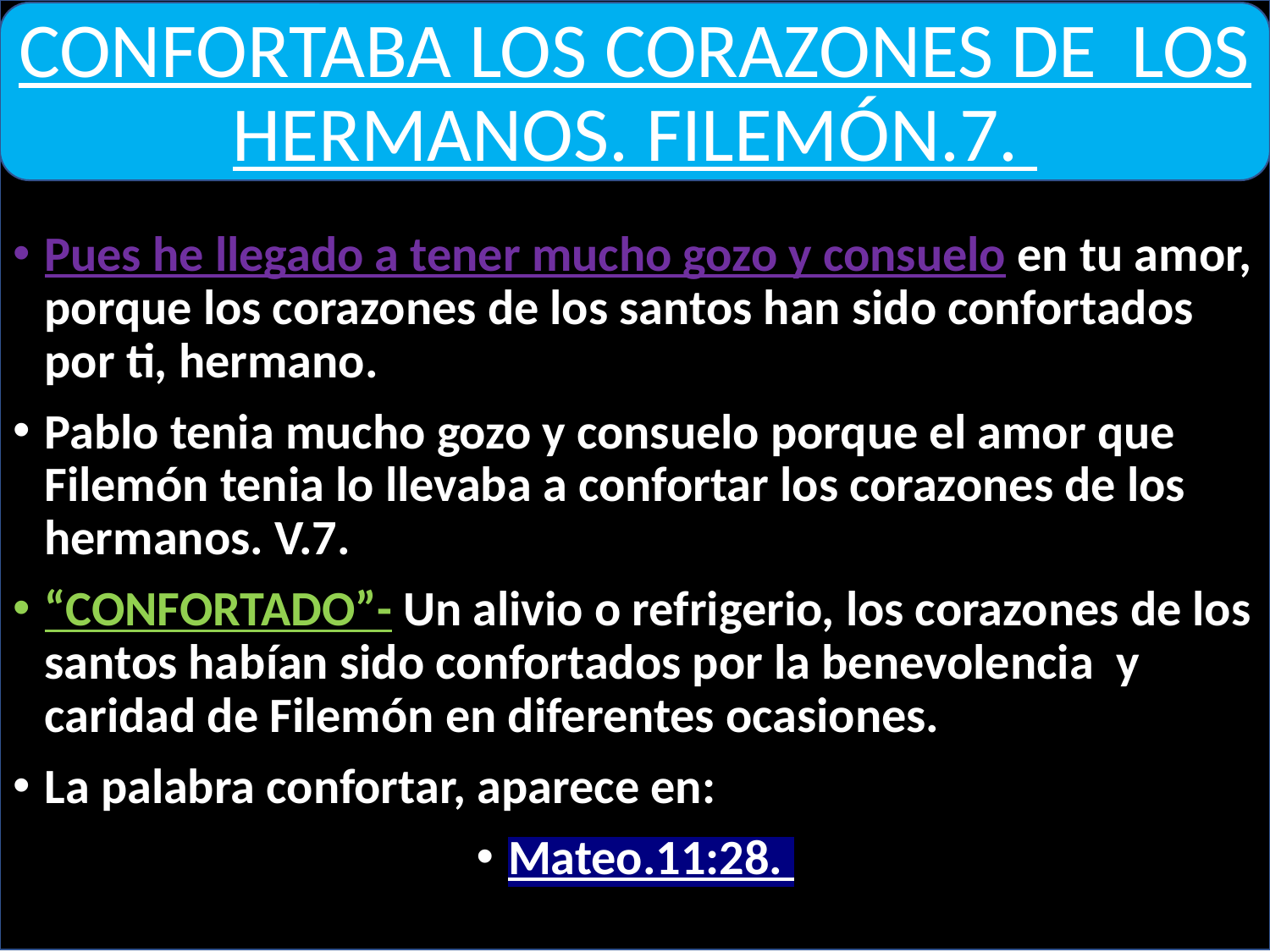

# CONFORTABA LOS CORAZONES DE  LOS HERMANOS. FILEMÓN.7.
Pues he llegado a tener mucho gozo y consuelo en tu amor, porque los corazones de los santos han sido confortados por ti, hermano.
Pablo tenia mucho gozo y consuelo porque el amor que Filemón tenia lo llevaba a confortar los corazones de los hermanos. V.7.
“CONFORTADO”- Un alivio o refrigerio, los corazones de los santos habían sido confortados por la benevolencia  y caridad de Filemón en diferentes ocasiones.
La palabra confortar, aparece en:
Mateo.11:28.